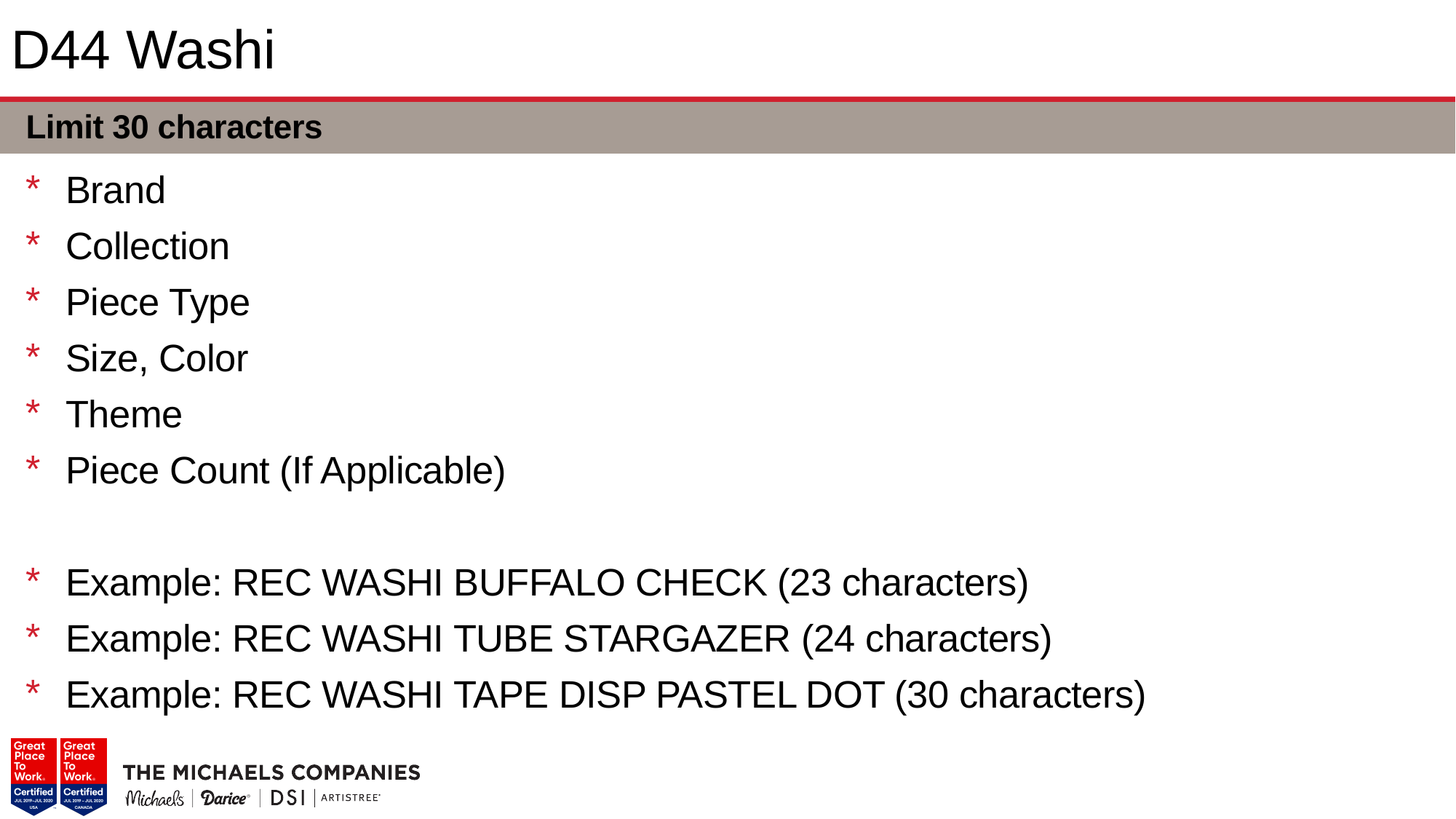

# D44 Washi
Limit 30 characters
Brand
Collection
Piece Type
Size, Color
Theme
Piece Count (If Applicable)

Example: REC WASHI BUFFALO CHECK (23 characters)
Example: REC WASHI TUBE STARGAZER (24 characters)
Example: REC WASHI TAPE DISP PASTEL DOT (30 characters)